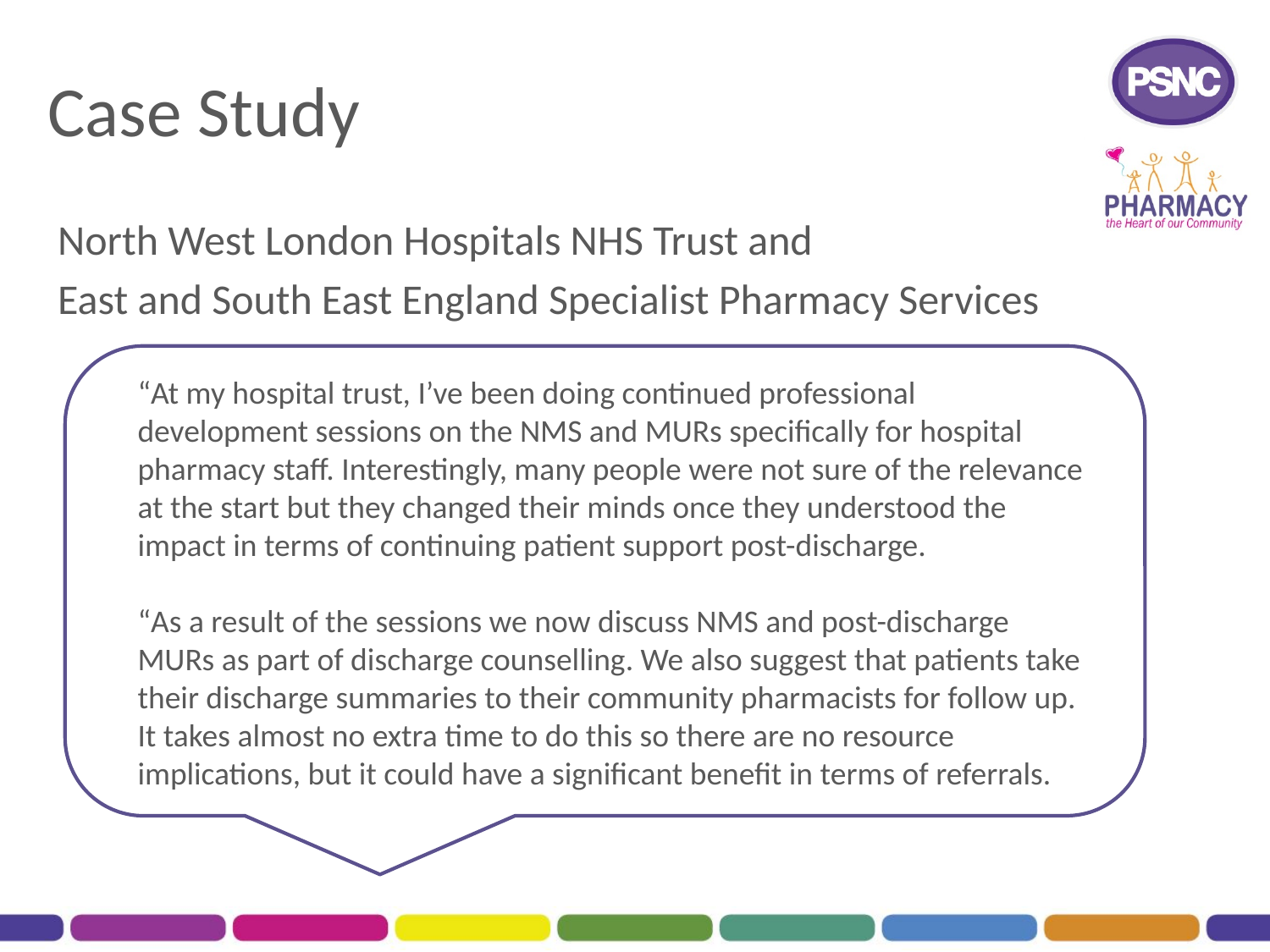

# Case Study
North West London Hospitals NHS Trust and
East and South East England Specialist Pharmacy Services

“At my hospital trust, I’ve been doing continued professional development sessions on the NMS and MURs specifically for hospital pharmacy staff. Interestingly, many people were not sure of the relevance at the start but they changed their minds once they understood the impact in terms of continuing patient support post-discharge.

“As a result of the sessions we now discuss NMS and post-discharge MURs as part of discharge counselling. We also suggest that patients take their discharge summaries to their community pharmacists for follow up. It takes almost no extra time to do this so there are no resource implications, but it could have a significant benefit in terms of referrals.